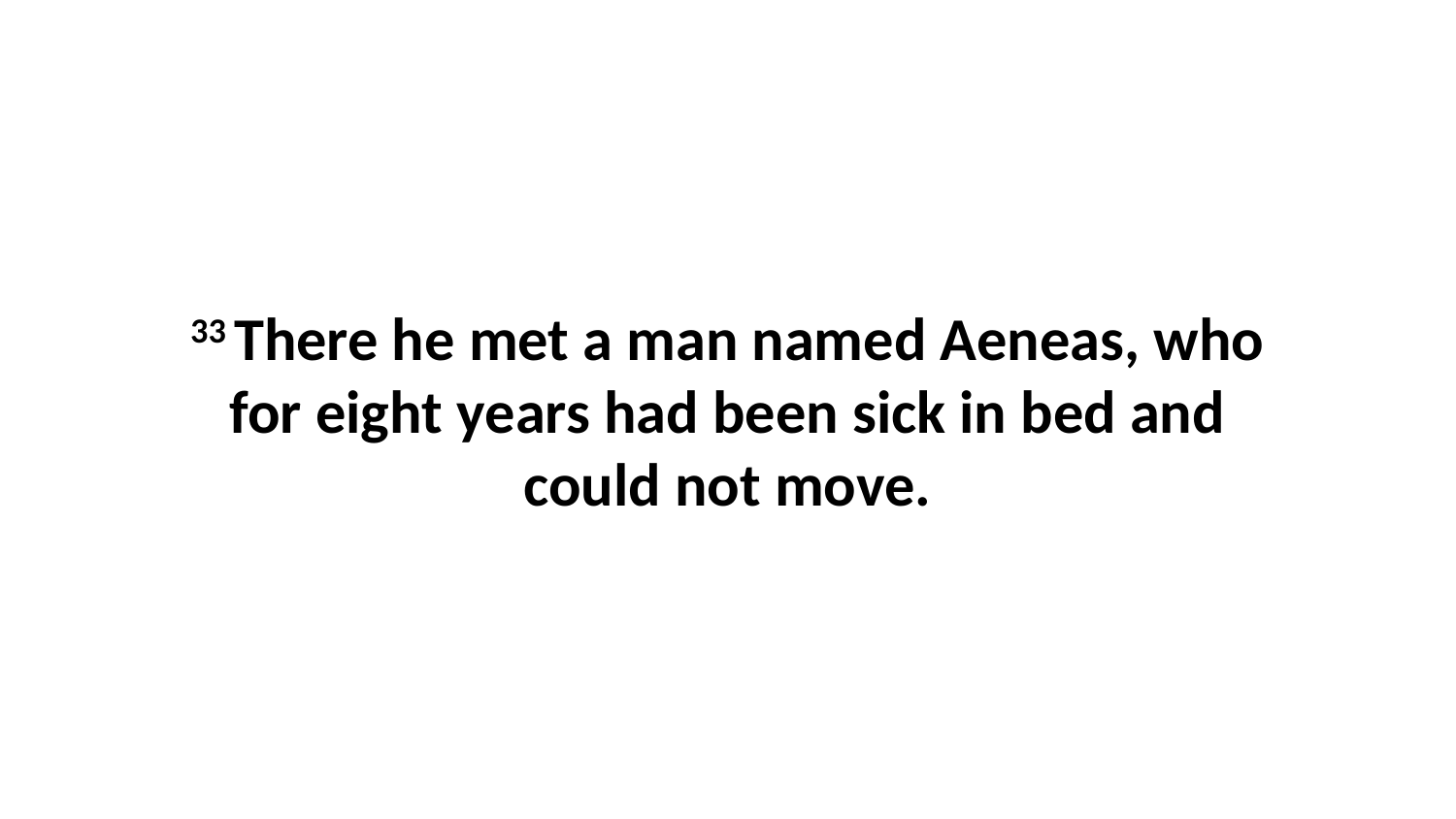

33 There he met a man named Aeneas, who for eight years had been sick in bed and could not move.